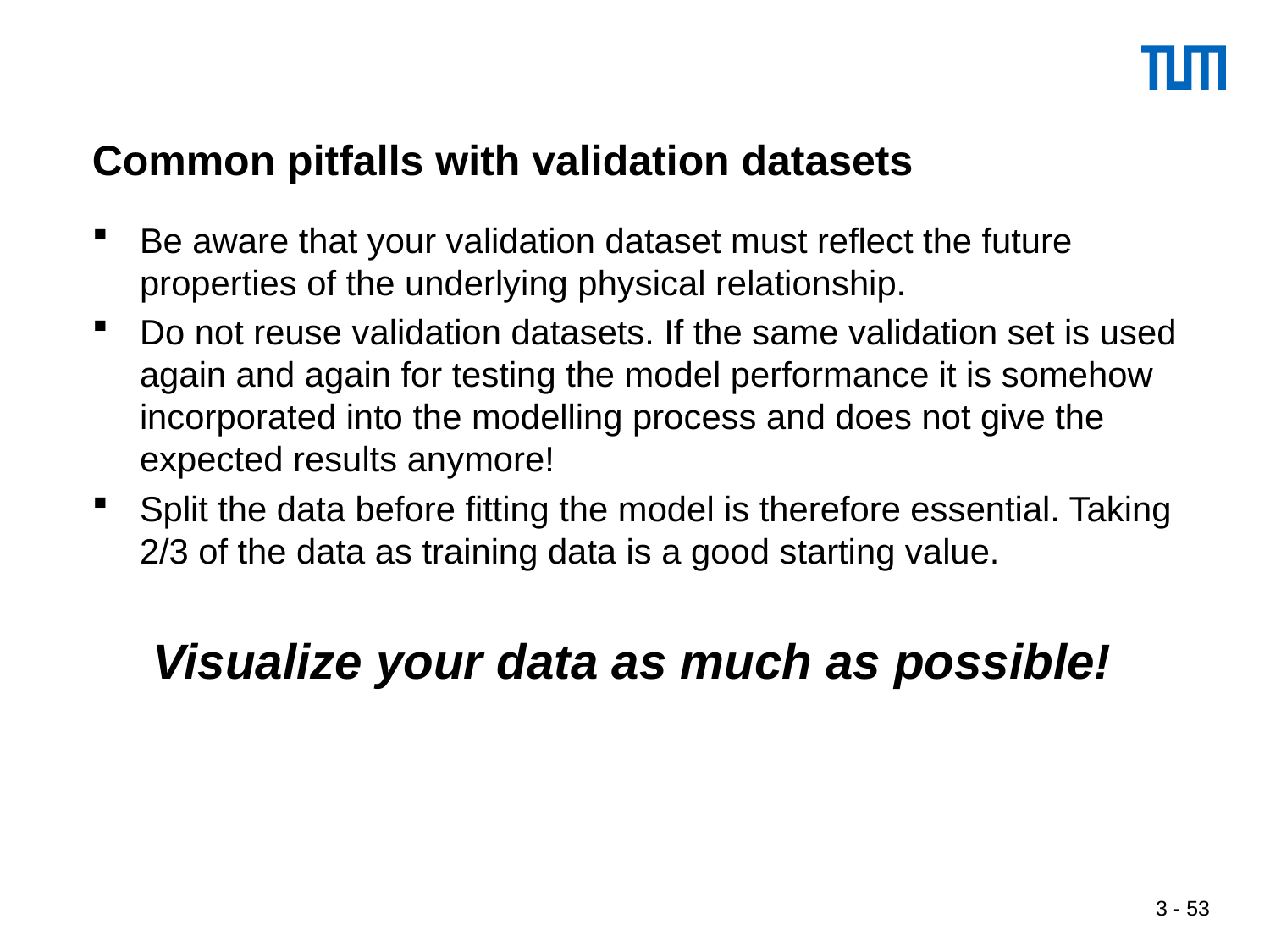

# Common pitfalls with validation datasets
Be aware that your validation dataset must reflect the future properties of the underlying physical relationship.
Do not reuse validation datasets. If the same validation set is used again and again for testing the model performance it is somehow incorporated into the modelling process and does not give the expected results anymore!
Split the data before fitting the model is therefore essential. Taking 2/3 of the data as training data is a good starting value.

Visualize your data as much as possible!

 3 - 53